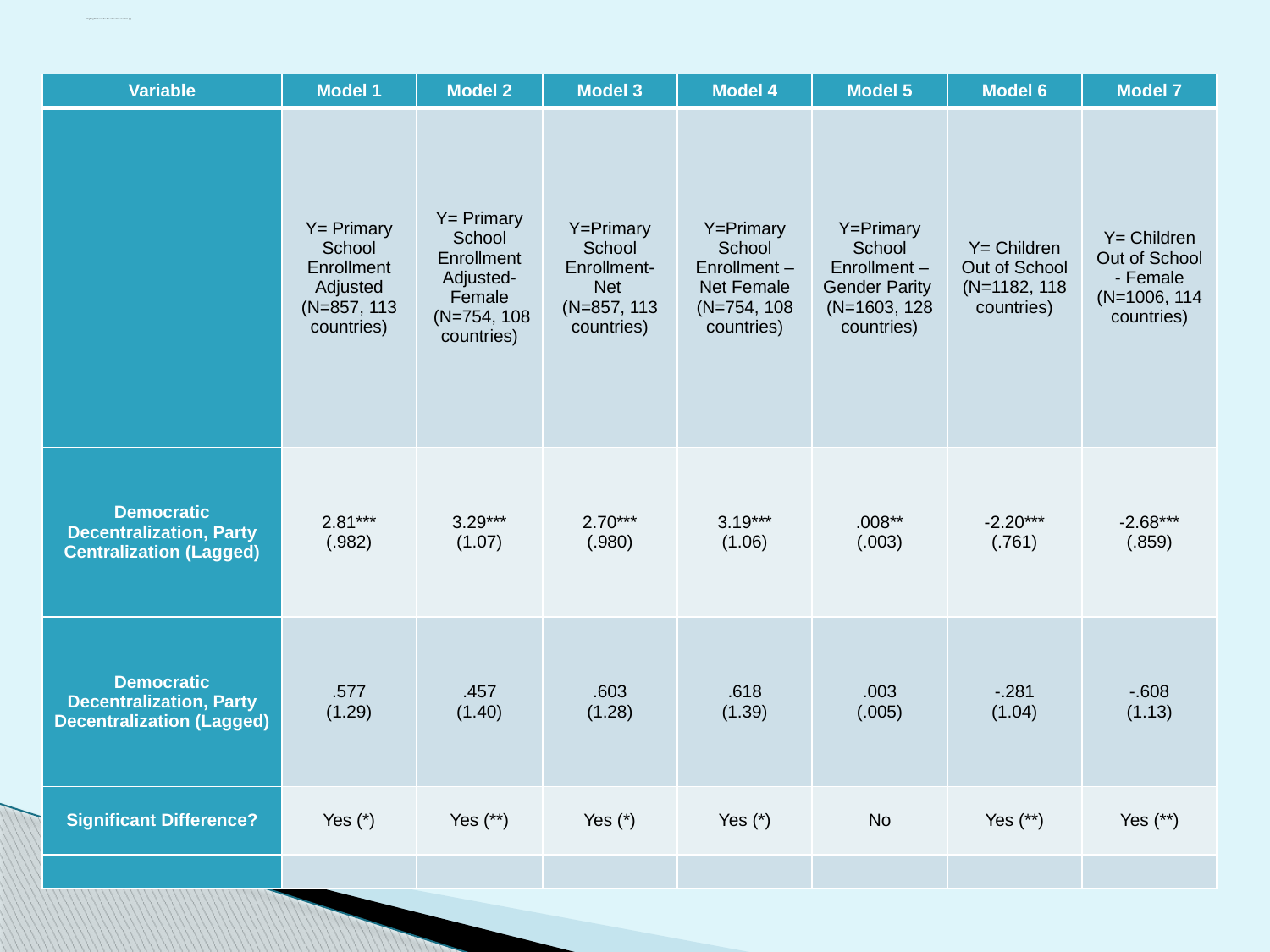

# Highlighted results for education models (1)
| Variable | Model 1 | Model 2 | Model 3 | Model 4 | Model 5 | Model 6 | Model 7 |
| --- | --- | --- | --- | --- | --- | --- | --- |
|  | Y= Primary School Enrollment Adjusted (N=857, 113 countries) | Y= Primary School Enrollment Adjusted- Female (N=754, 108 countries) | Y=Primary School Enrollment- Net (N=857, 113 countries) | Y=Primary School Enrollment – Net Female (N=754, 108 countries) | Y=Primary School Enrollment – Gender Parity (N=1603, 128 countries) | Y= Children Out of School (N=1182, 118 countries) | Y= Children Out of School - Female (N=1006, 114 countries) |
| Democratic Decentralization, Party Centralization (Lagged) | 2.81\*\*\* (.982) | 3.29\*\*\* (1.07) | 2.70\*\*\* (.980) | 3.19\*\*\* (1.06) | .008\*\* (.003) | -2.20\*\*\* (.761) | -2.68\*\*\* (.859) |
| Democratic Decentralization, Party Decentralization (Lagged) | .577 (1.29) | .457 (1.40) | .603 (1.28) | .618 (1.39) | .003 (.005) | -.281 (1.04) | -.608 (1.13) |
| Significant Difference? | Yes (\*) | Yes (\*\*) | Yes (\*) | Yes (\*) | No | Yes (\*\*) | Yes (\*\*) |
|  |  |  |  |  |  |  |  |